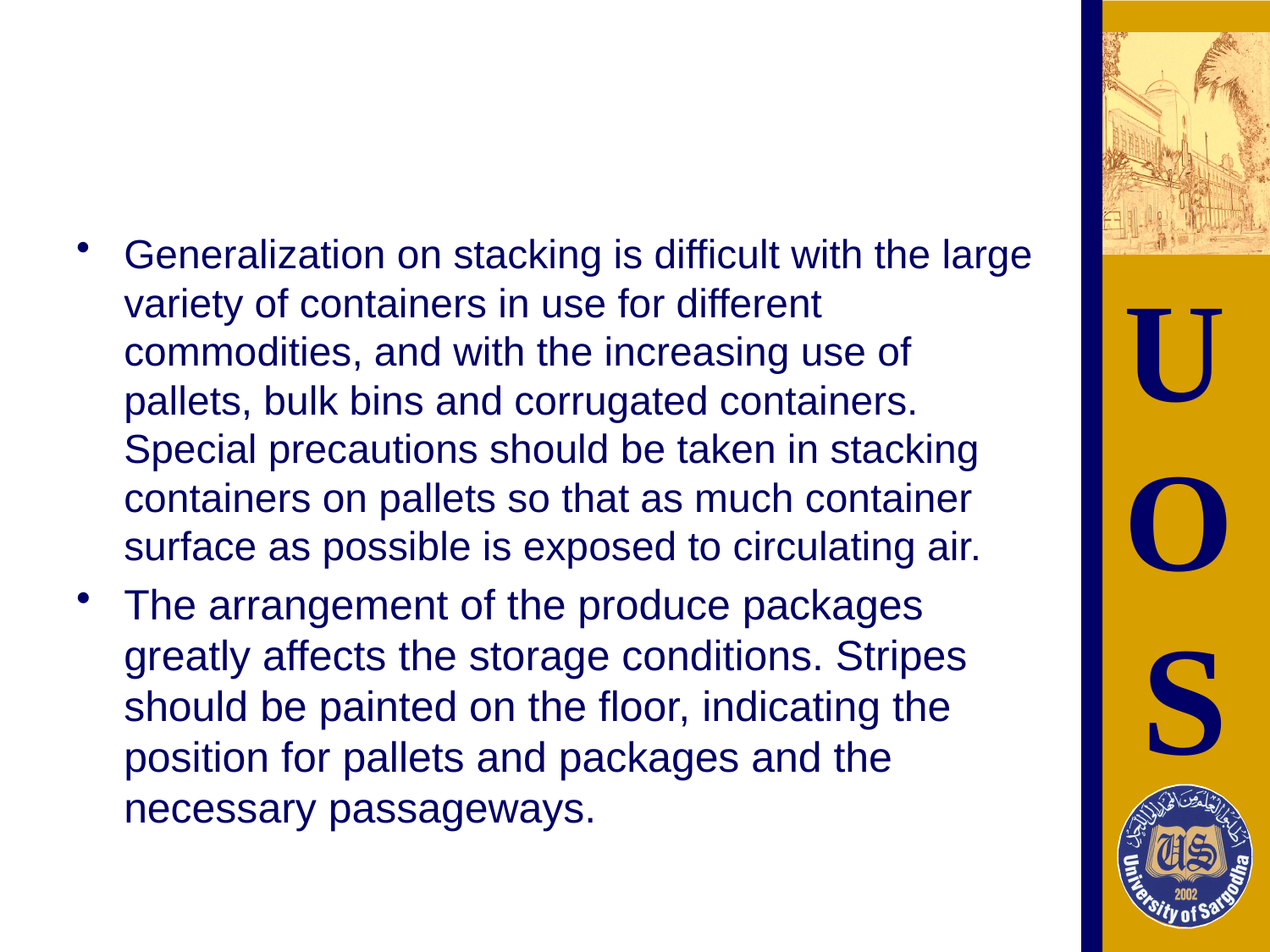

#
Generalization on stacking is difficult with the large variety of containers in use for different commodities, and with the increasing use of pallets, bulk bins and corrugated containers. Special precautions should be taken in stacking containers on pallets so that as much container surface as possible is exposed to circulating air.
The arrangement of the produce packages greatly affects the storage conditions. Stripes should be painted on the floor, indicating the position for pallets and packages and the necessary passageways.